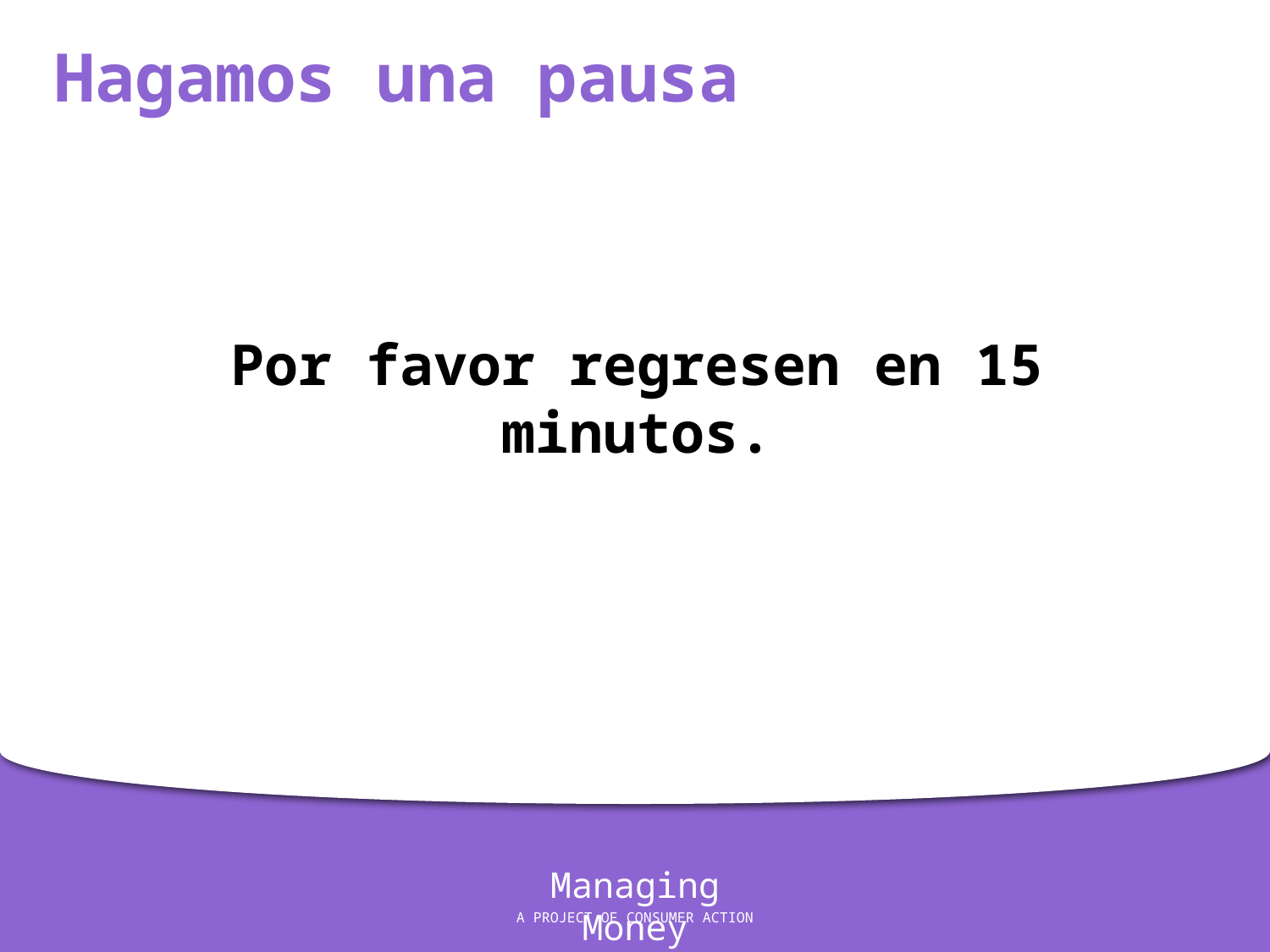

Hagamos una pausa

Por favor regresen en 15 minutos.

Managing Money
A PROJECT OF CONSUMER ACTION